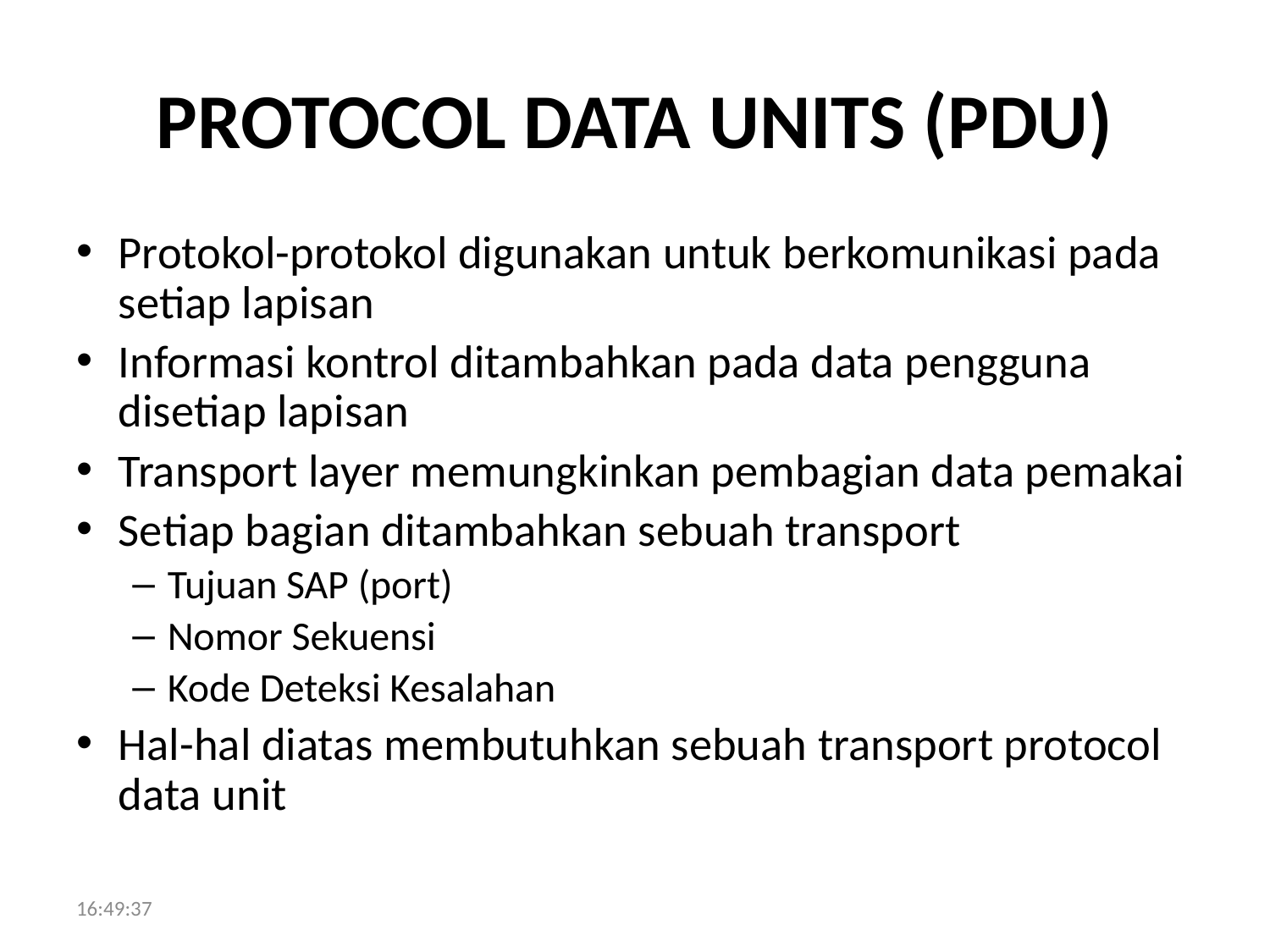

# PROTOCOL DATA UNITS (PDU)
Protokol-protokol digunakan untuk berkomunikasi pada setiap lapisan
Informasi kontrol ditambahkan pada data pengguna disetiap lapisan
Transport layer memungkinkan pembagian data pemakai
Setiap bagian ditambahkan sebuah transport
Tujuan SAP (port)
Nomor Sekuensi
Kode Deteksi Kesalahan
Hal-hal diatas membutuhkan sebuah transport protocol data unit
16:49:37